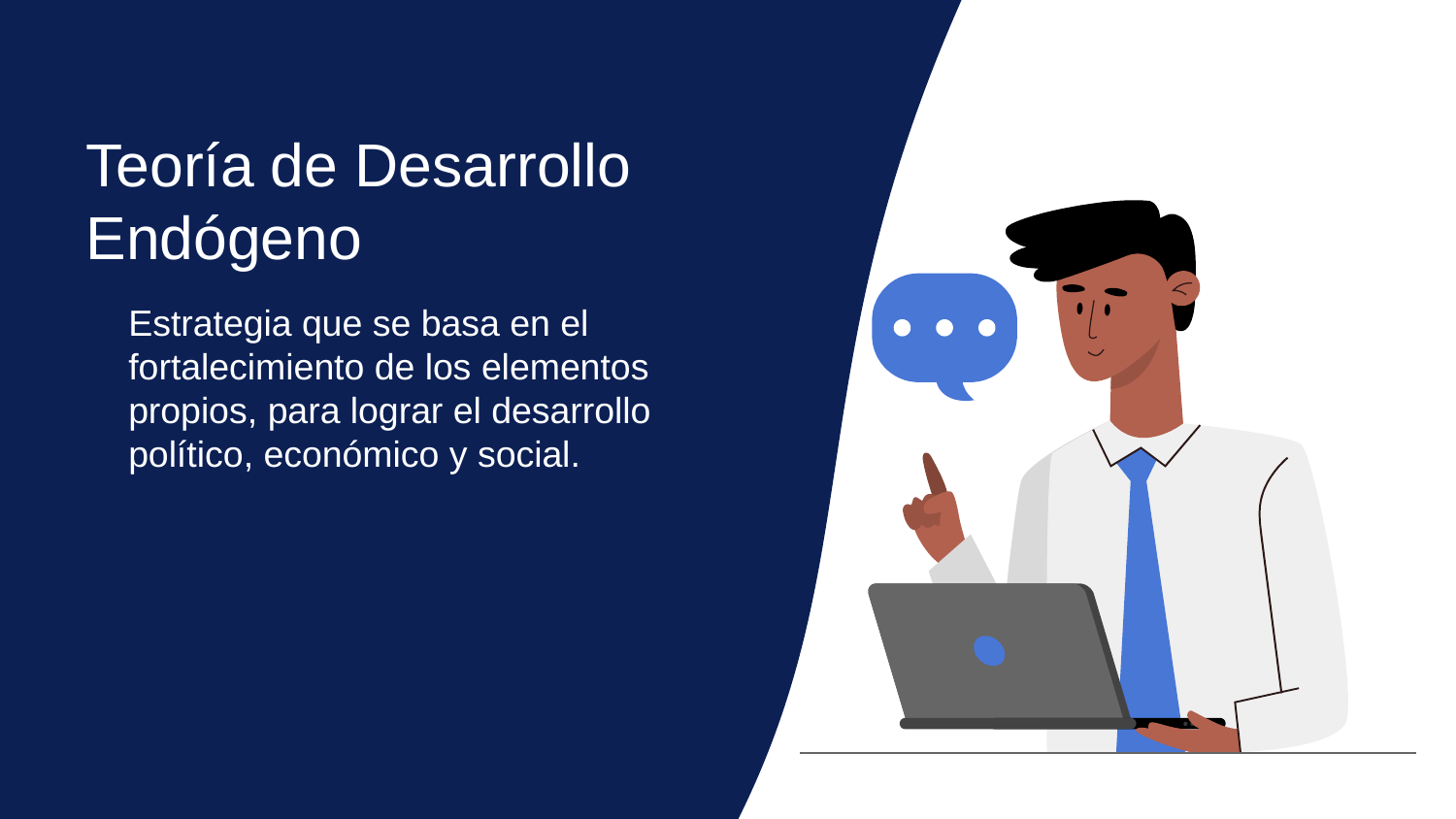

Teoría de Desarrollo Endógeno

Estrategia que se basa en el fortalecimiento de los elementos propios, para lograr el desarrollo político, económico y social.